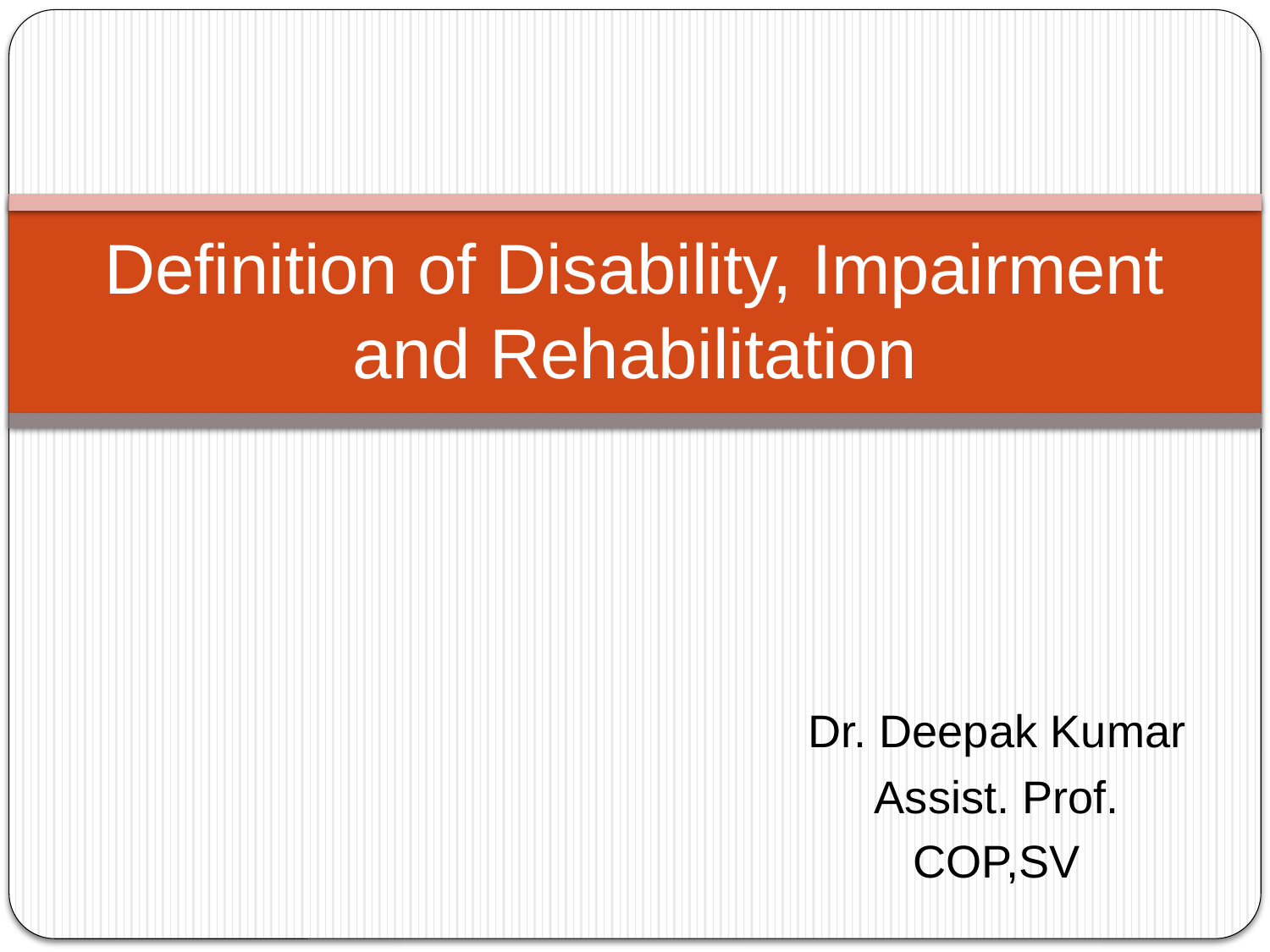

# Definition of Disability, Impairment and Rehabilitation
Dr. Deepak Kumar
Assist. Prof.
COP,SV